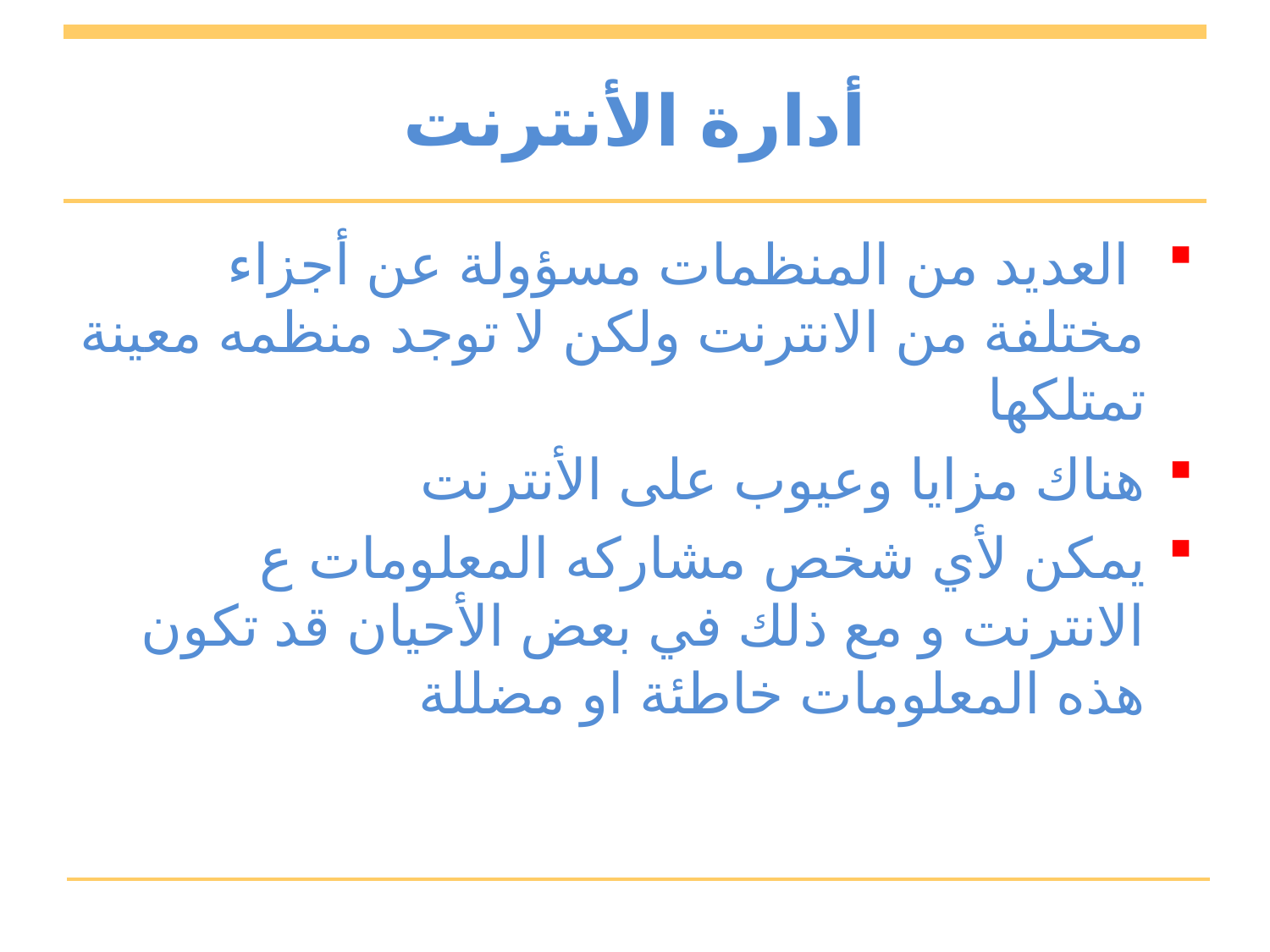

# أدارة الأنترنت
 العديد من المنظمات مسؤولة عن أجزاء مختلفة من الانترنت ولكن لا توجد منظمه معينة تمتلكها
هناك مزايا وعيوب على الأنترنت
يمكن لأي شخص مشاركه المعلومات ع الانترنت و مع ذلك في بعض الأحيان قد تكون هذه المعلومات خاطئة او مضللة